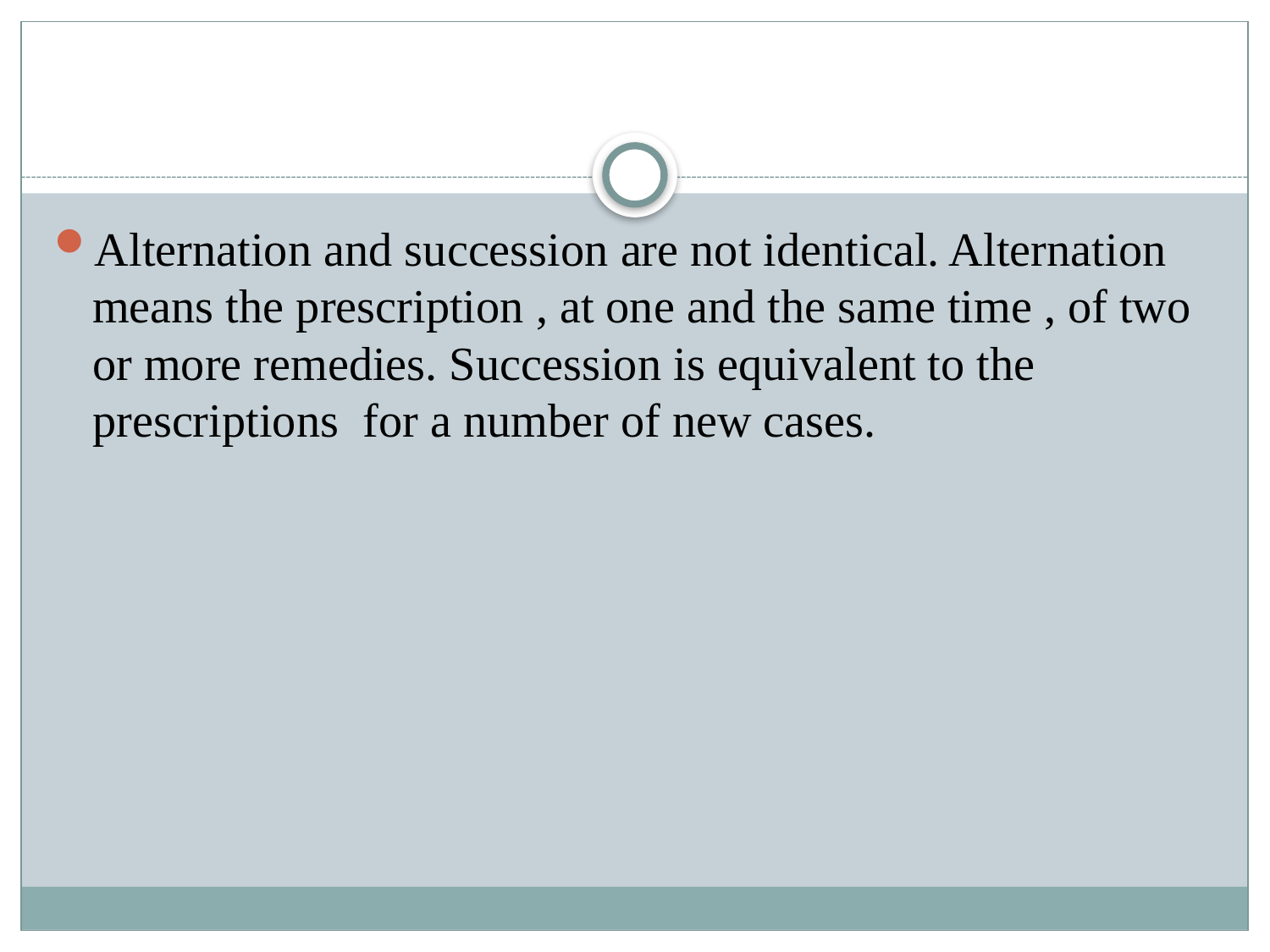

#
Alternation and succession are not identical. Alternation means the prescription , at one and the same time , of two or more remedies. Succession is equivalent to the prescriptions  for a number of new cases.